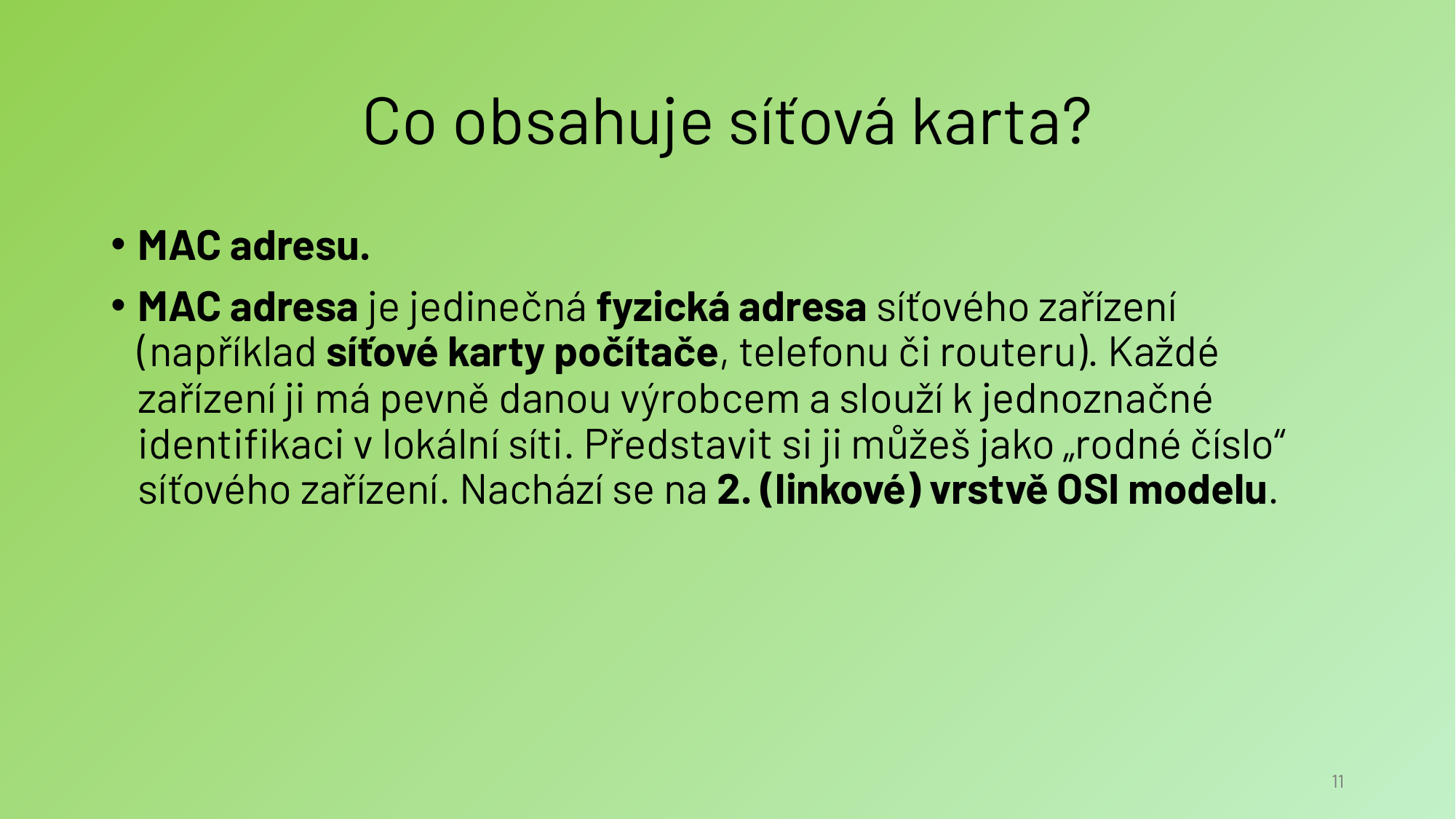

# Co obsahuje síťová karta?
MAC adresu.
MAC adresa je jedinečná fyzická adresa síťového zařízení (například síťové karty počítače, telefonu či routeru). Každé zařízení ji má pevně danou výrobcem a slouží k jednoznačné identifikaci v lokální síti. Představit si ji můžeš jako „rodné číslo“ síťového zařízení. Nachází se na 2. (linkové) vrstvě OSI modelu.

11